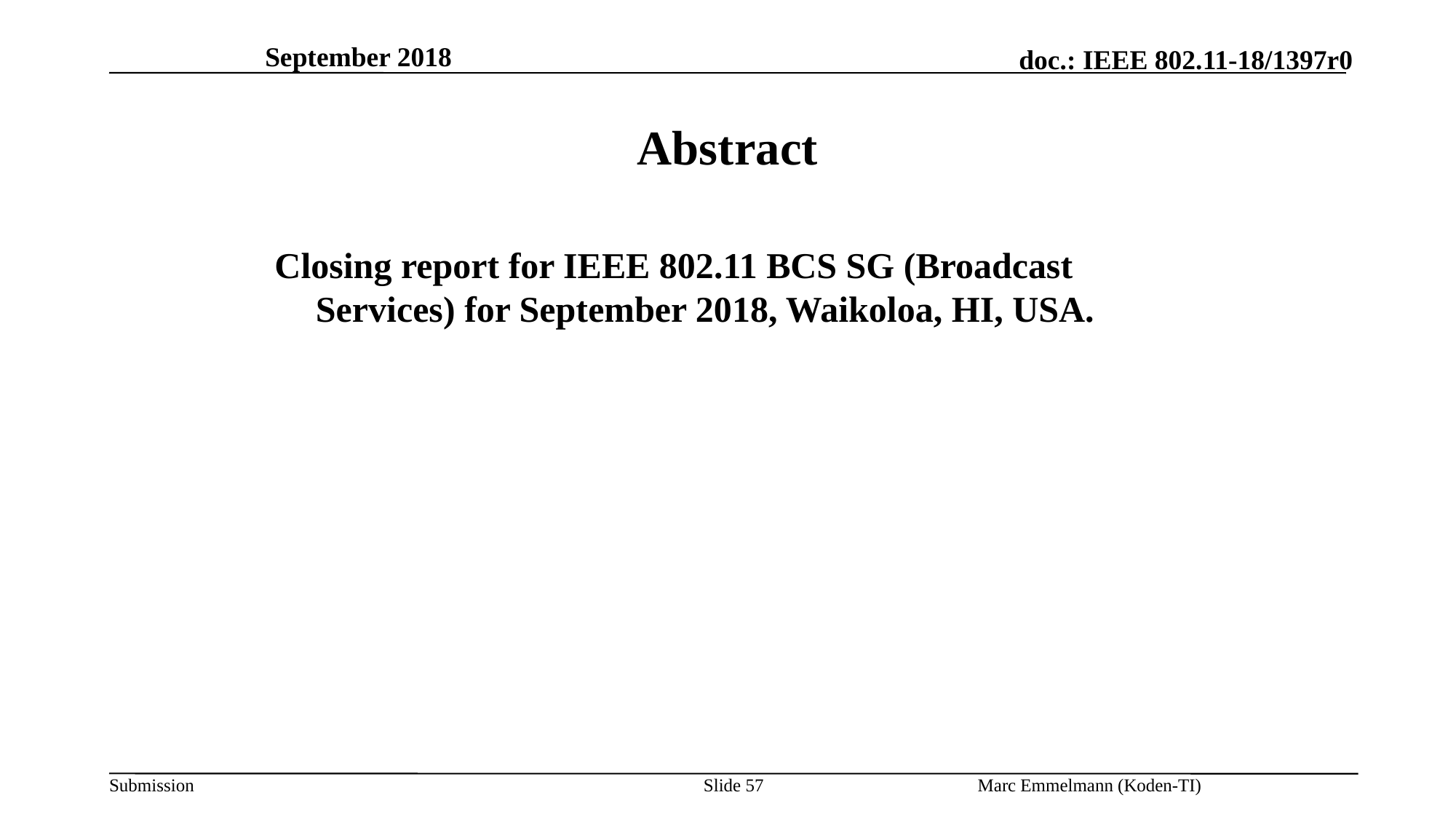

September 2018
# Abstract
Closing report for IEEE 802.11 BCS SG (Broadcast Services) for September 2018, Waikoloa, HI, USA.
Slide 57
Marc Emmelmann (Koden-TI)